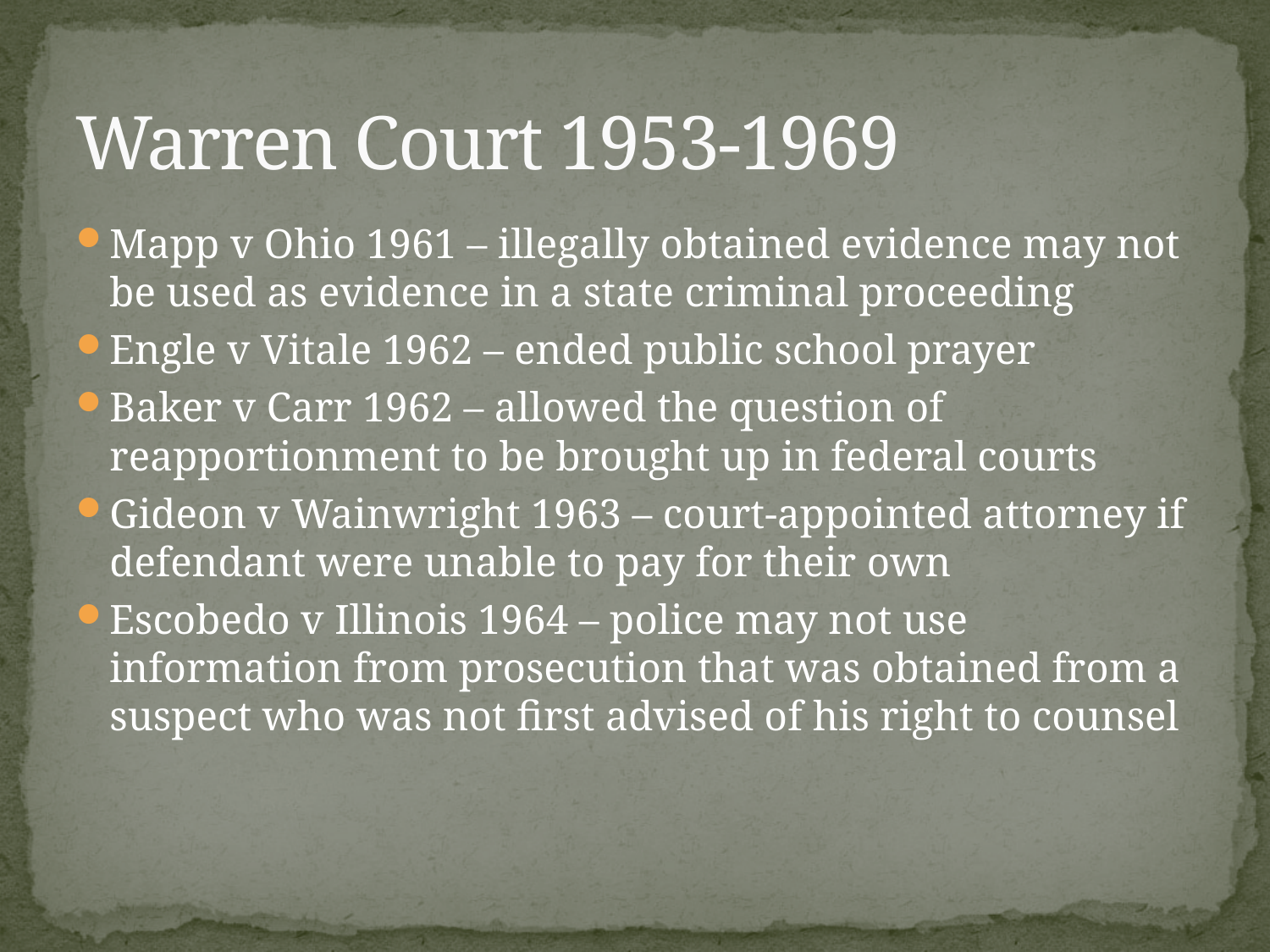

# Warren Court 1953-1969
Mapp v Ohio 1961 – illegally obtained evidence may not be used as evidence in a state criminal proceeding
Engle v Vitale 1962 – ended public school prayer
Baker v Carr 1962 – allowed the question of reapportionment to be brought up in federal courts
Gideon v Wainwright 1963 – court-appointed attorney if defendant were unable to pay for their own
Escobedo v Illinois 1964 – police may not use information from prosecution that was obtained from a suspect who was not first advised of his right to counsel